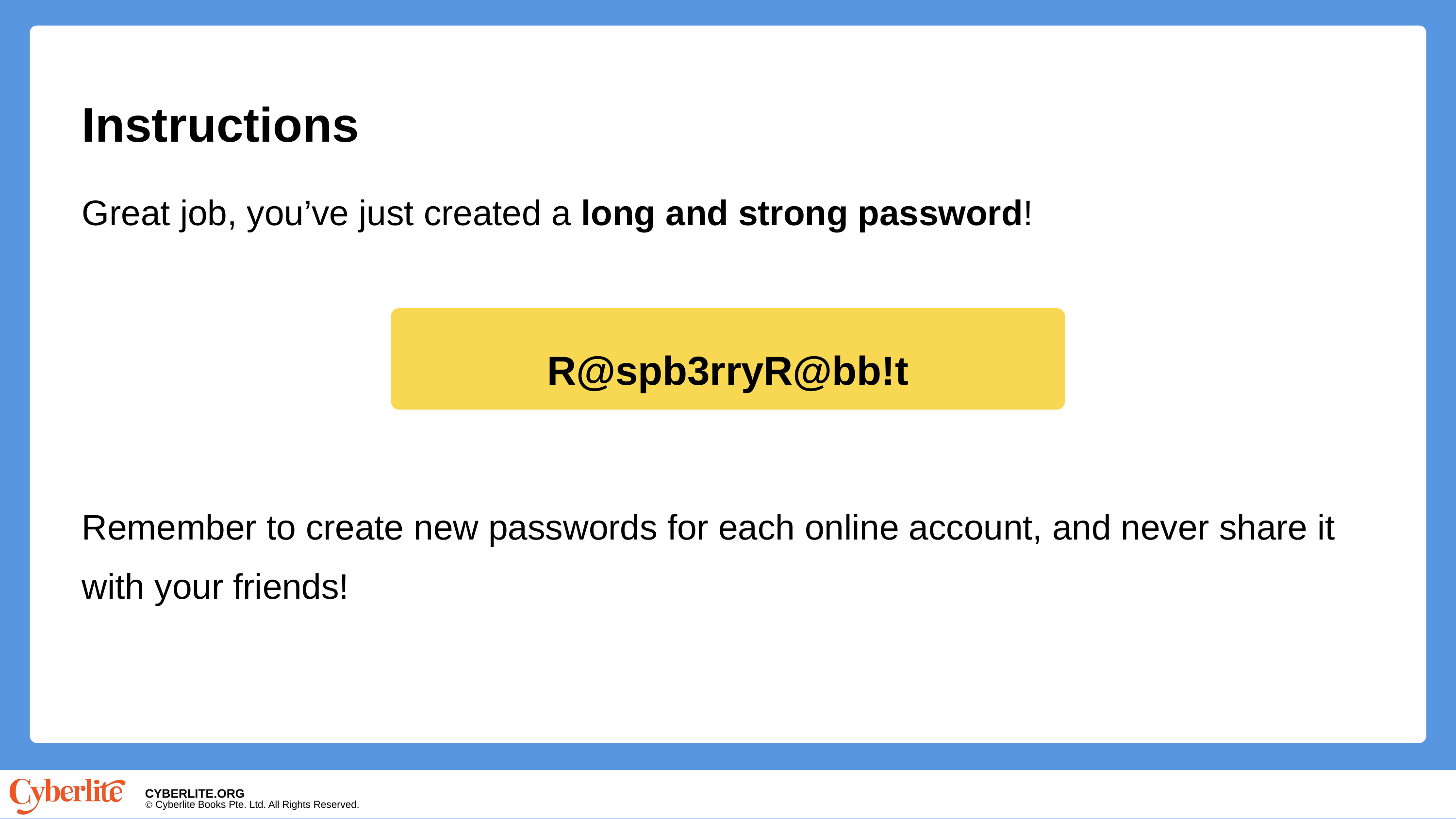

Instructions
Great job, you’ve just created a long and strong password!

R@spb3rryR@bb!t
Remember to create new passwords for each online account, and never share it with your friends!